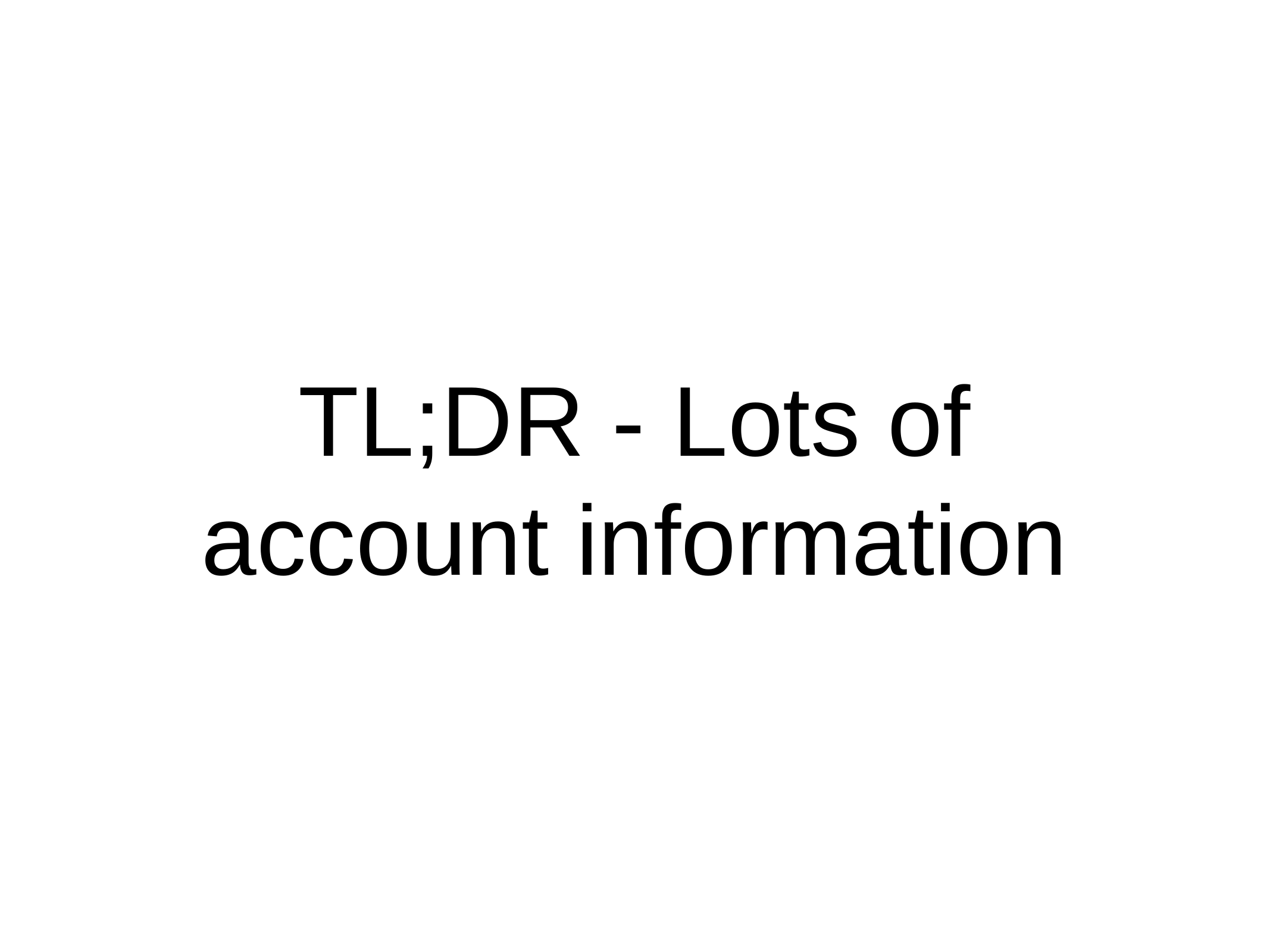

# TL;DR - Lots of account information